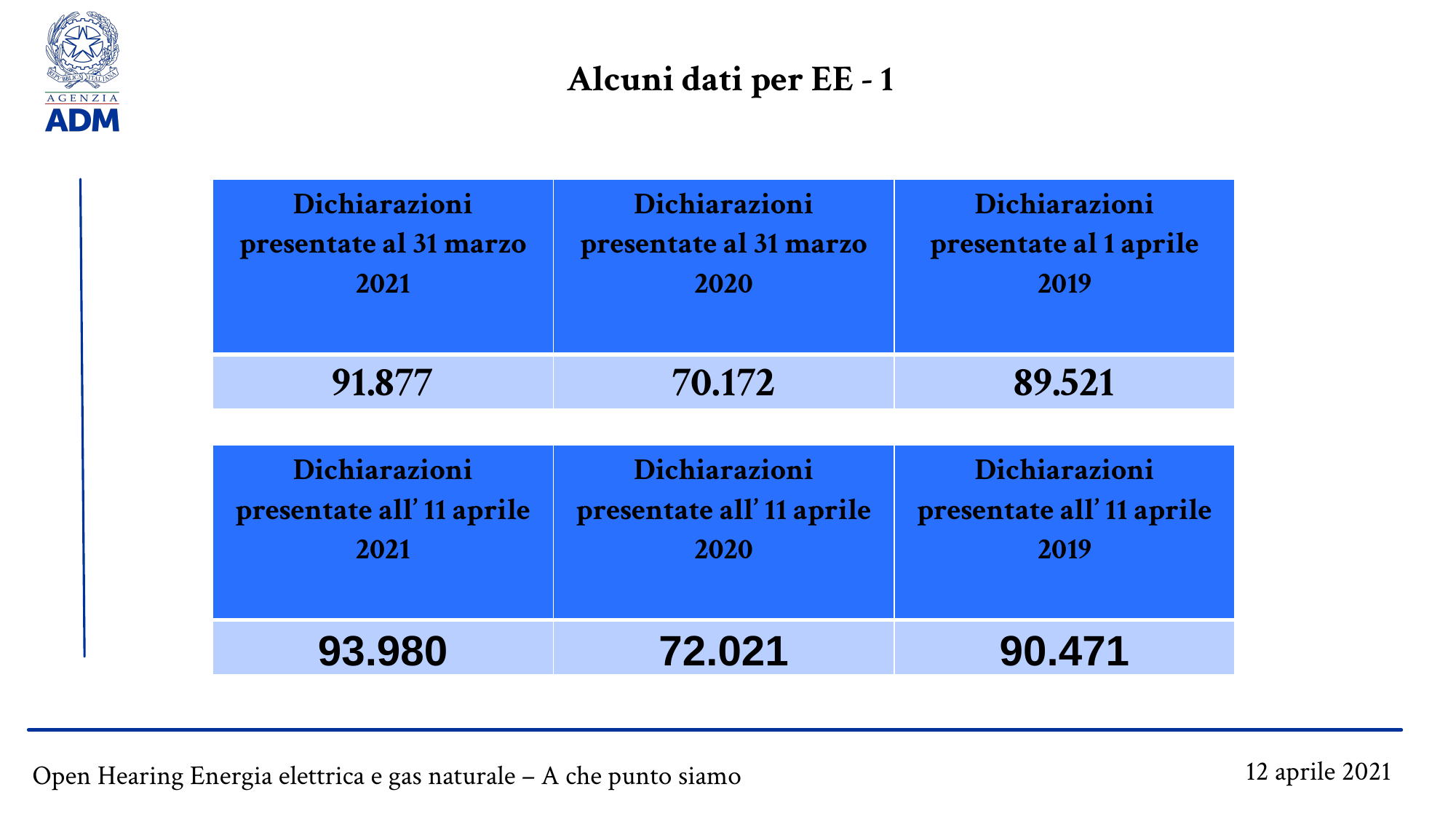

Alcuni dati per EE - 1
| Dichiarazioni presentate al 31 marzo 2021 | Dichiarazioni presentate al 31 marzo 2020 | Dichiarazioni presentate al 1 aprile 2019 |
| --- | --- | --- |
| 91.877 | 70.172 | 89.521 |
| Dichiarazioni presentate all’ 11 aprile 2021 | Dichiarazioni presentate all’ 11 aprile 2020 | Dichiarazioni presentate all’ 11 aprile 2019 |
| --- | --- | --- |
| 93.980 | 72.021 | 90.471 |
12 aprile 2021
Open Hearing Energia elettrica e gas naturale – A che punto siamo